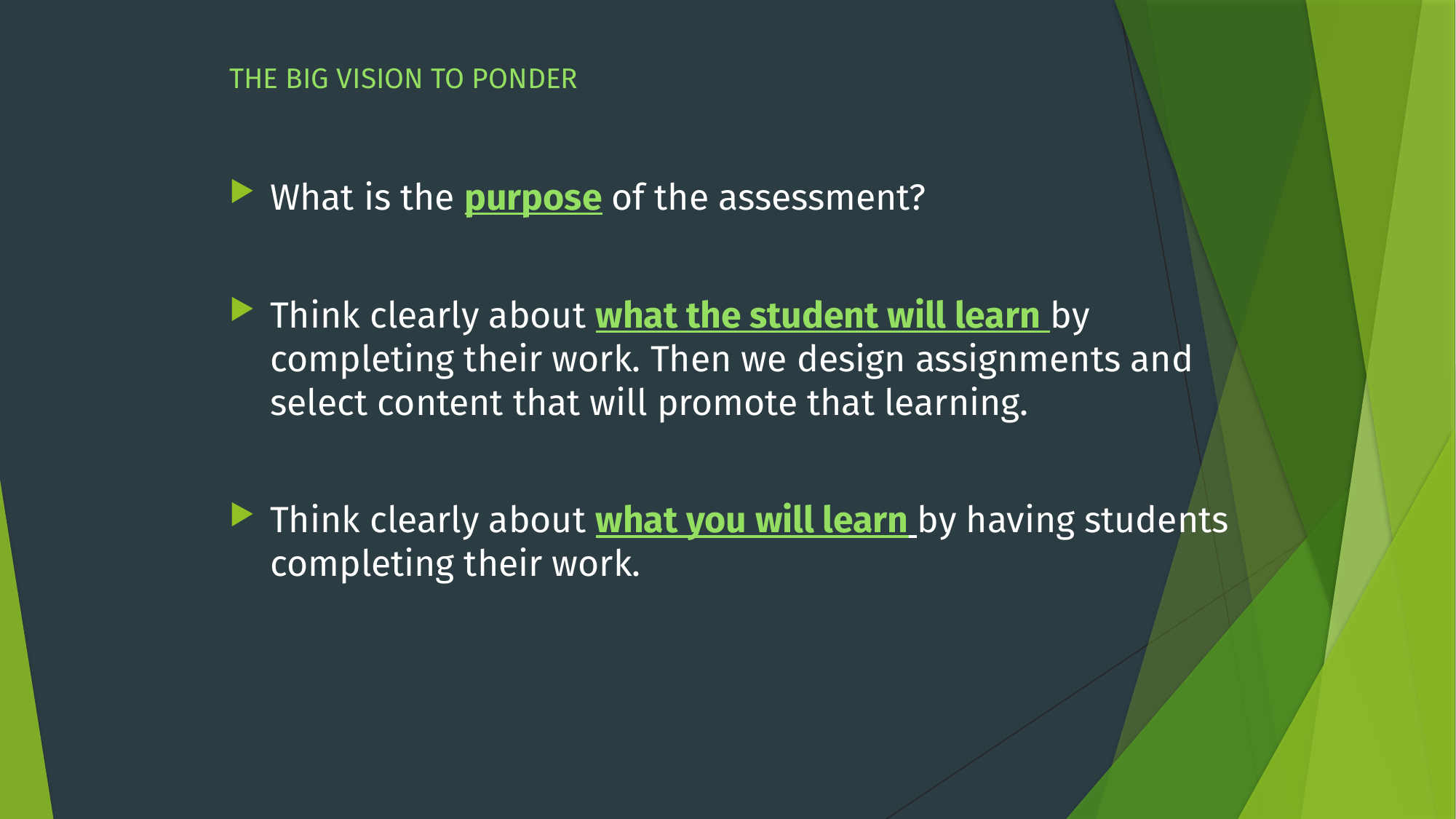

# THE BIG VISION TO PONDER

What is the purpose of the assessment?

Think clearly about what the student will learn by completing their work. Then we design assignments and select content that will promote that learning.

Think clearly about what you will learn by having students completing their work.